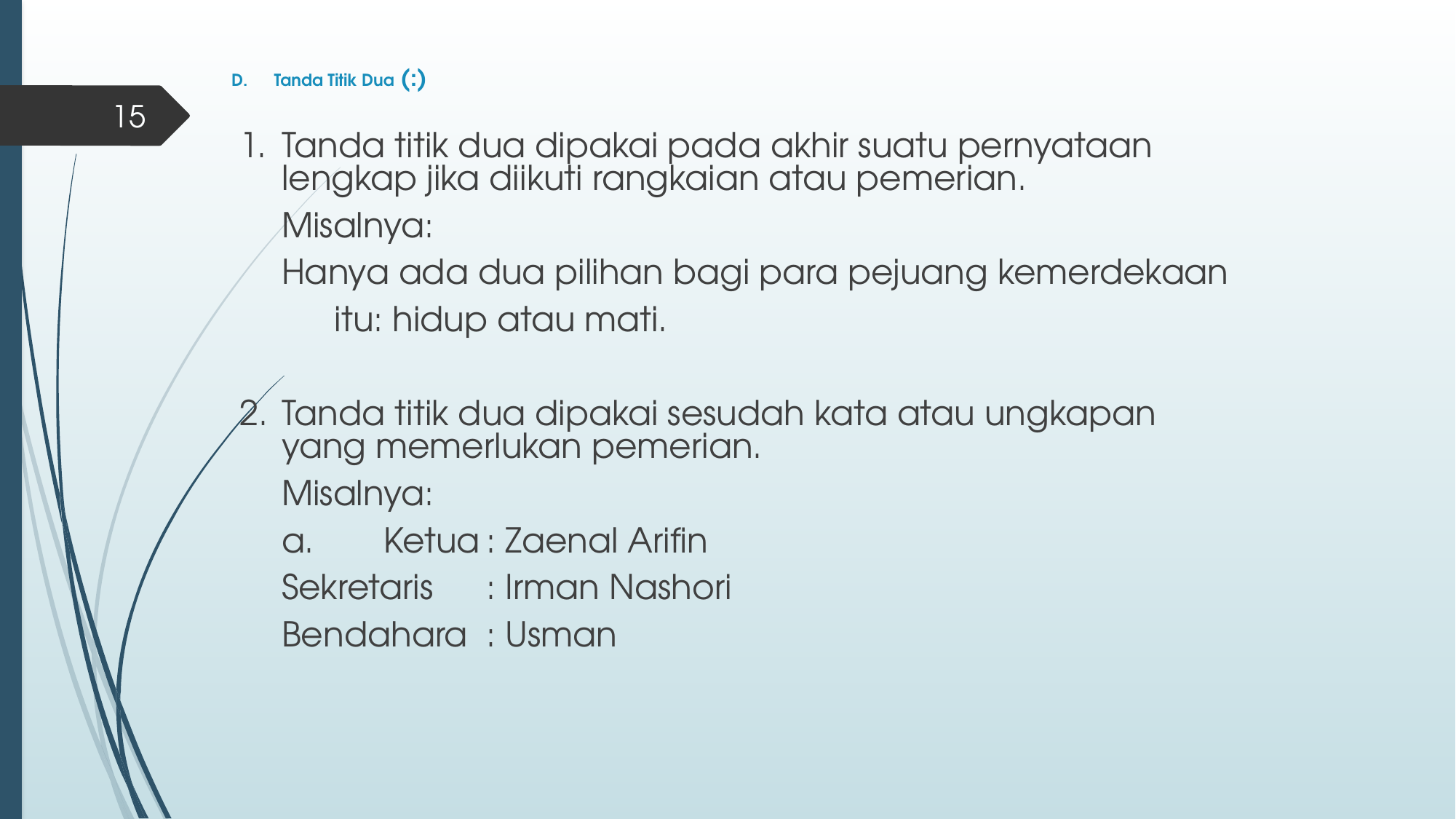

# D.	Tanda Titik Dua (:)
15
1.	Tanda titik dua dipakai pada akhir suatu pernyataan lengkap jika diikuti rangkaian atau pemerian.
	Misalnya:
		Hanya ada dua pilihan bagi para pejuang kemerdekaan
          itu: hidup atau mati.

2.	Tanda titik dua dipakai sesudah kata atau ungkapan yang memerlukan pemerian.
	Misalnya:
		a.	Ketua	: Zaenal Arifin
			Sekretaris 	: Irman Nashori
			Bendahara	: Usman